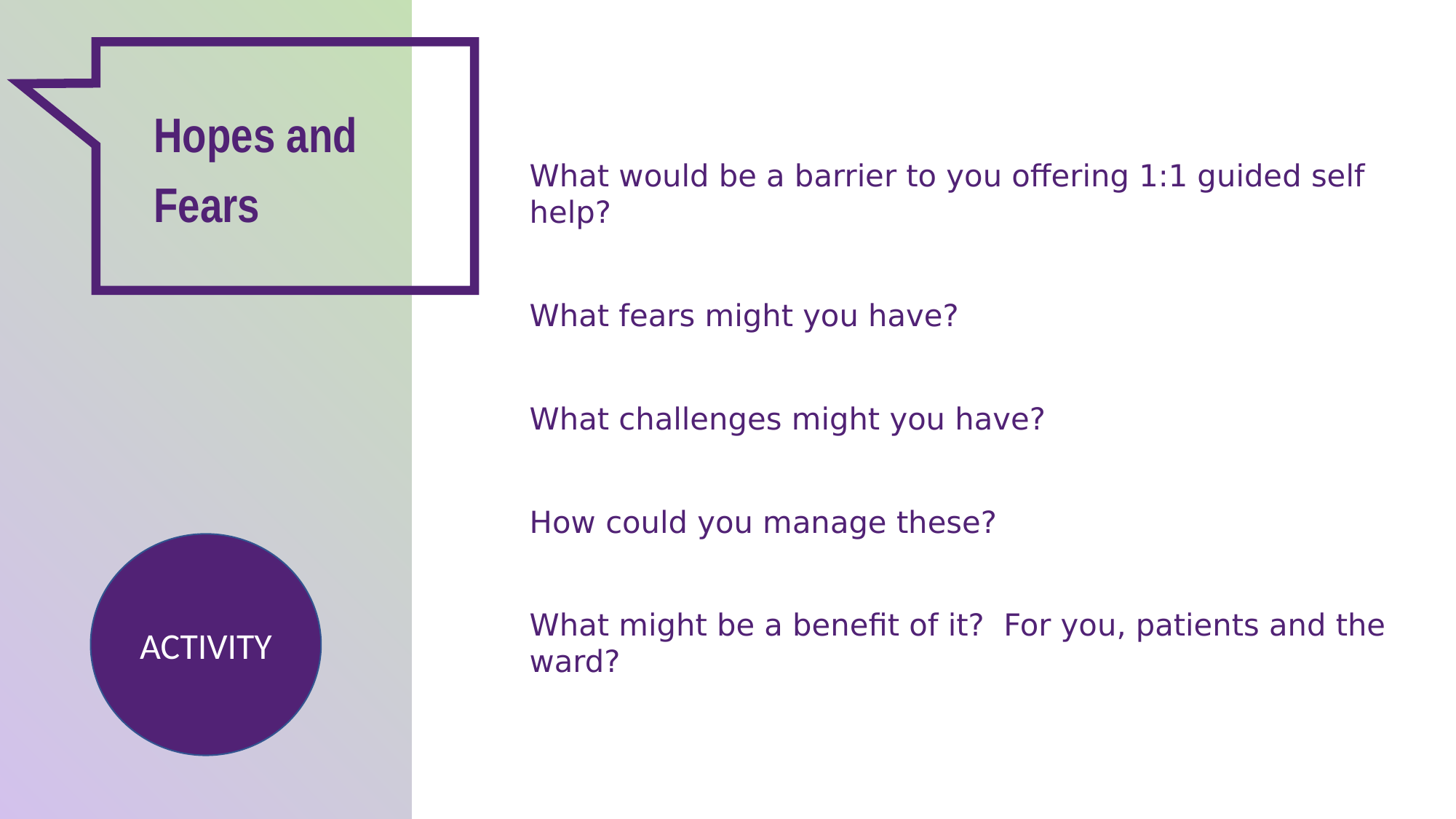

Hopes and Fears
What would be a barrier to you offering 1:1 guided self help?

What fears might you have?

What challenges might you have?

How could you manage these?

What might be a benefit of it?  For you, patients and the ward?
ACTIVITY